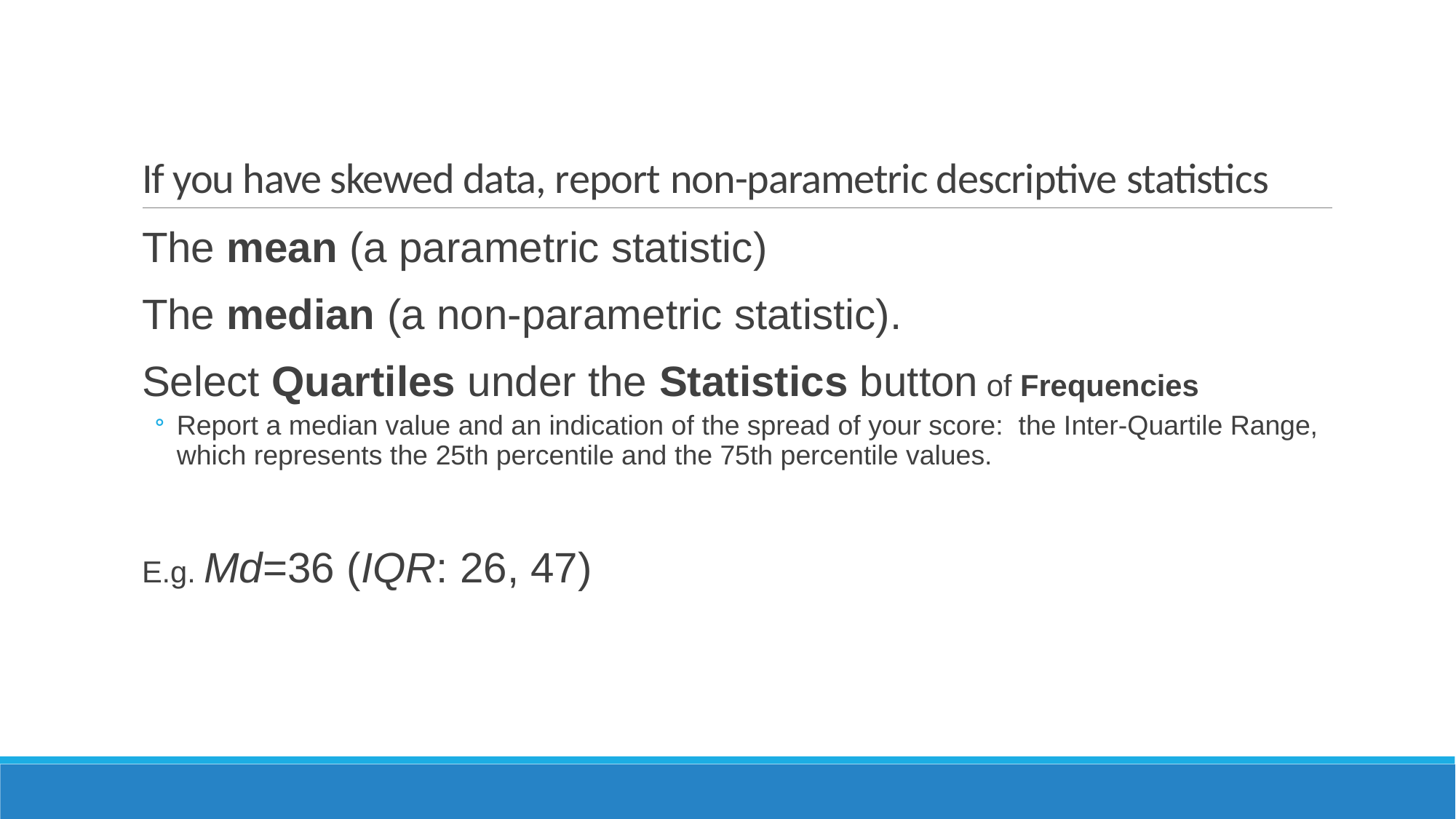

# If you have skewed data, report non-parametric descriptive statistics
The mean (a parametric statistic)
The median (a non-parametric statistic).
Select Quartiles under the Statistics button of Frequencies
Report a median value and an indication of the spread of your score:  the Inter-Quartile Range, which represents the 25th percentile and the 75th percentile values.

E.g. Md=36 (IQR: 26, 47)